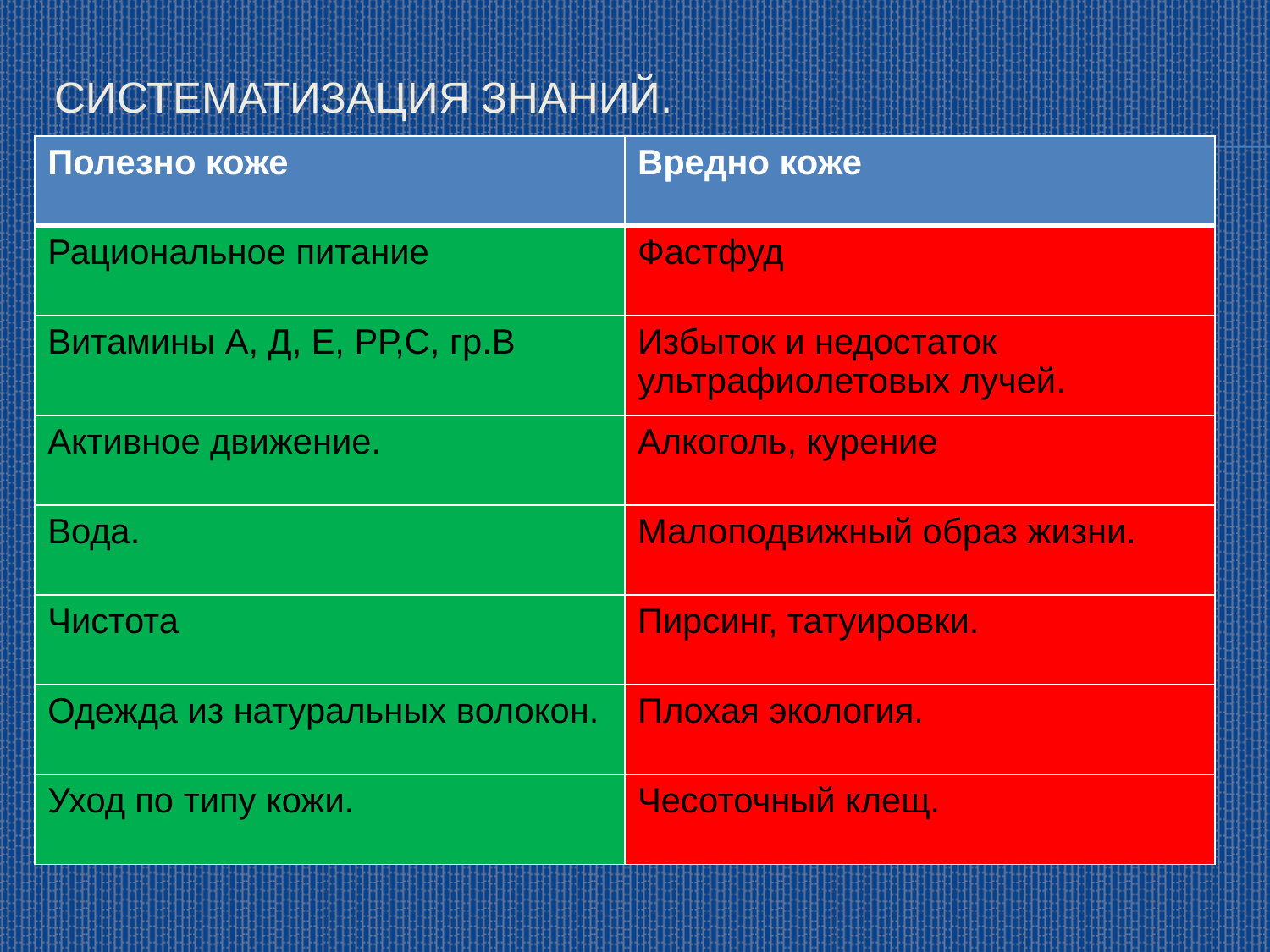

# Систематизация знаний.
| Полезно коже | Вредно коже |
| --- | --- |
| Рациональное питание | Фастфуд |
| Витамины А, Д, Е, РР,С, гр.В | Избыток и недостаток ультрафиолетовых лучей. |
| Активное движение. | Алкоголь, курение |
| Вода. | Малоподвижный образ жизни. |
| Чистота | Пирсинг, татуировки. |
| Одежда из натуральных волокон. | Плохая экология. |
| Уход по типу кожи. | Чесоточный клещ. |